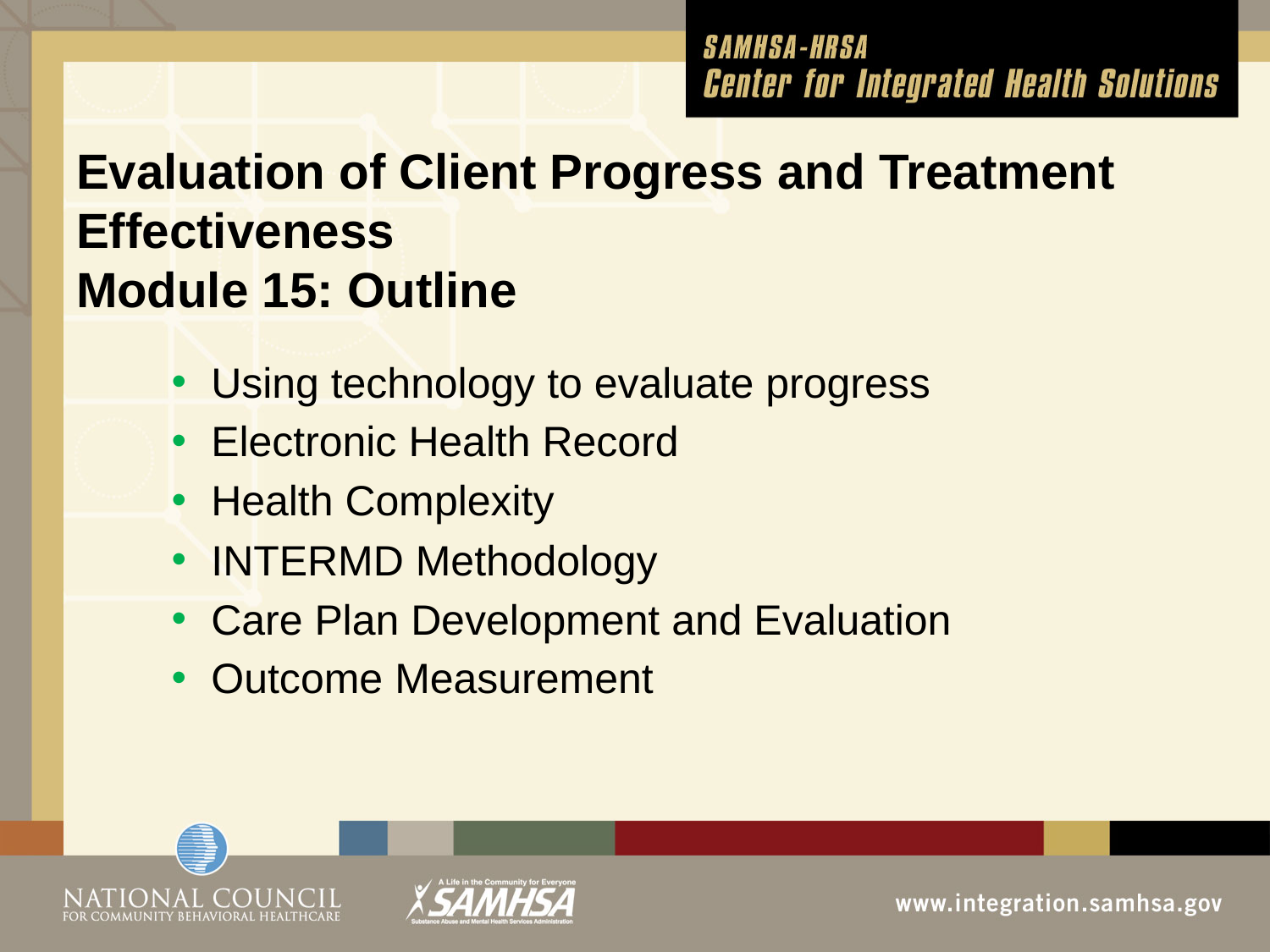

# Evaluation of Client Progress and Treatment Effectiveness Module 15: Outline
Using technology to evaluate progress
Electronic Health Record
Health Complexity
INTERMD Methodology
Care Plan Development and Evaluation
Outcome Measurement